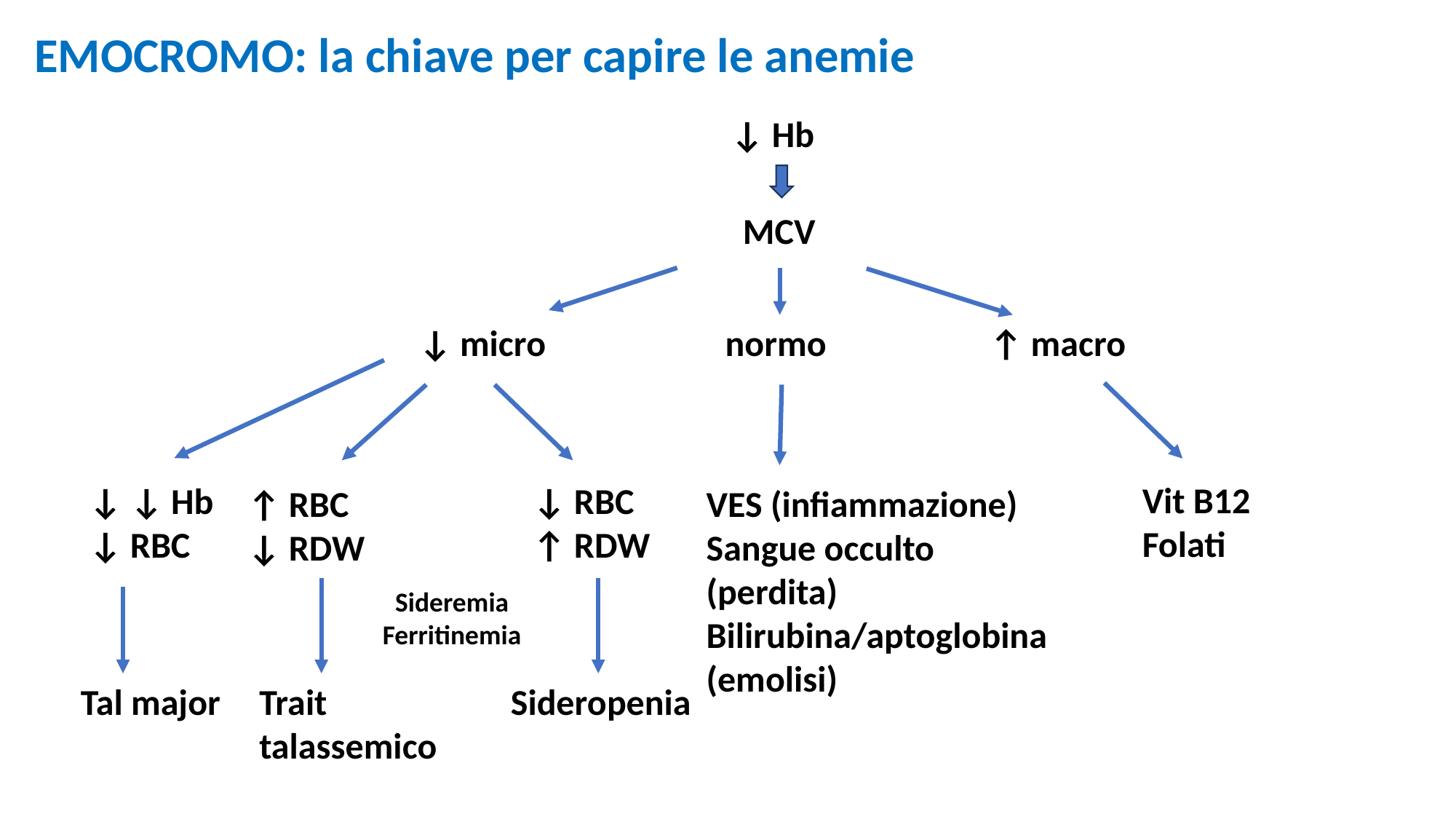

EMOCROMO: la chiave per capire le anemie
↓ Hb

MCV
normo
↑ macro
↓ micro
Vit B12
Folati
↓ ↓ Hb
↓ RBC
↓ RBC
↑ RDW

↑ RBC
↓ RDW
VES (infiammazione)
Sangue occulto
(perdita)
Bilirubina/aptoglobina (emolisi)
Sideremia
Ferritinemia
Tal major
Trait
talassemico
Sideropenia